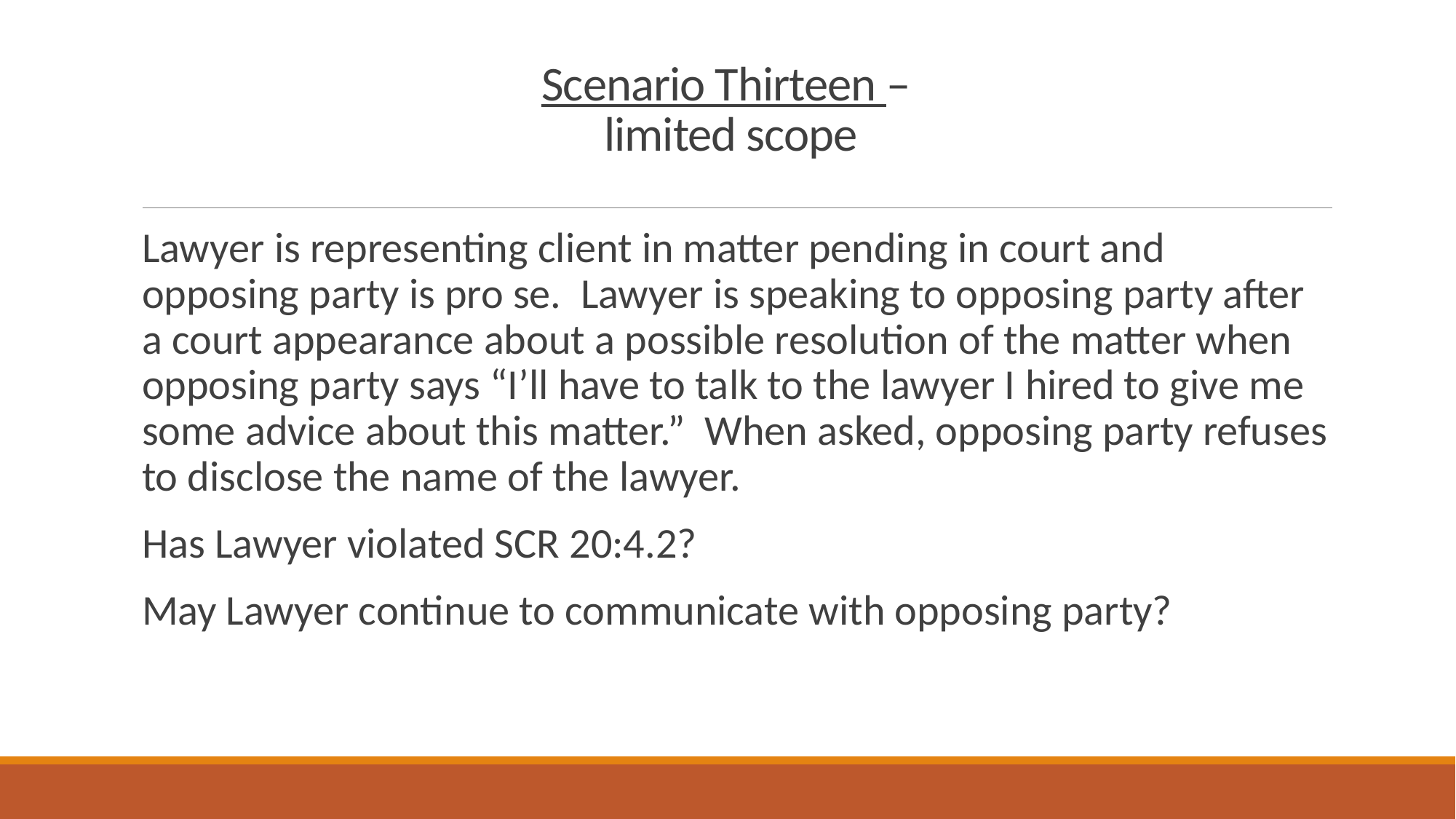

# Scenario Thirteen – limited scope
Lawyer is representing client in matter pending in court and opposing party is pro se.  Lawyer is speaking to opposing party after a court appearance about a possible resolution of the matter when opposing party says “I’ll have to talk to the lawyer I hired to give me some advice about this matter.”  When asked, opposing party refuses to disclose the name of the lawyer.
Has Lawyer violated SCR 20:4.2?
May Lawyer continue to communicate with opposing party?